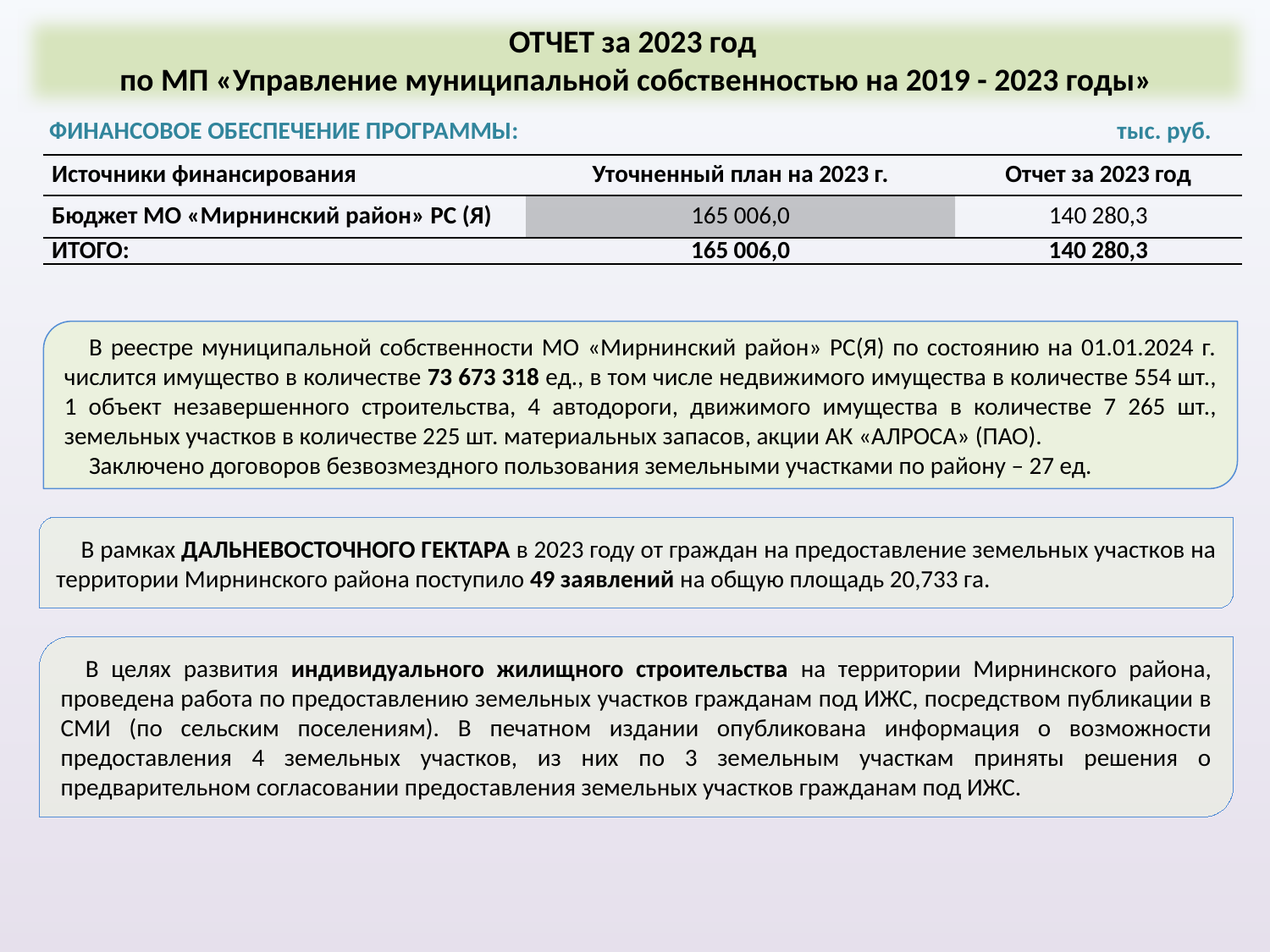

ОТЧЕТ за 2023 год
по МП «Управление муниципальной собственностью на 2019 - 2023 годы»
ФИНАНСОВОЕ ОБЕСПЕЧЕНИЕ ПРОГРАММЫ:                                                                                                             тыс. руб.
| Источники финансирования | Уточненный план на 2023 г. | Отчет за 2023 год |
| --- | --- | --- |
| Бюджет МО «Мирнинский район» РС (Я) | 165 006,0 | 140 280,3 |
| ИТОГО: | 165 006,0 | 140 280,3 |
В реестре муниципальной собственности МО «Мирнинский район» РС(Я) по состоянию на 01.01.2024 г. числится имущество в количестве 73 673 318 ед., в том числе недвижимого имущества в количестве 554 шт., 1 объект незавершенного строительства, 4 автодороги, движимого имущества в количестве 7 265 шт., земельных участков в количестве 225 шт. материальных запасов, акции АК «АЛРОСА» (ПАО).
Заключено договоров безвозмездного пользования земельными участками по району – 27 ед.
В рамках ДАЛЬНЕВОСТОЧНОГО ГЕКТАРА в 2023 году от граждан на предоставление земельных участков на территории Мирнинского района поступило 49 заявлений на общую площадь 20,733 га.
В целях развития индивидуального жилищного строительства на территории Мирнинского района, проведена работа по предоставлению земельных участков гражданам под ИЖС, посредством публикации в СМИ (по сельским поселениям). В печатном издании опубликована информация о возможности предоставления 4 земельных участков, из них по 3 земельным участкам приняты решения о предварительном согласовании предоставления земельных участков гражданам под ИЖС.